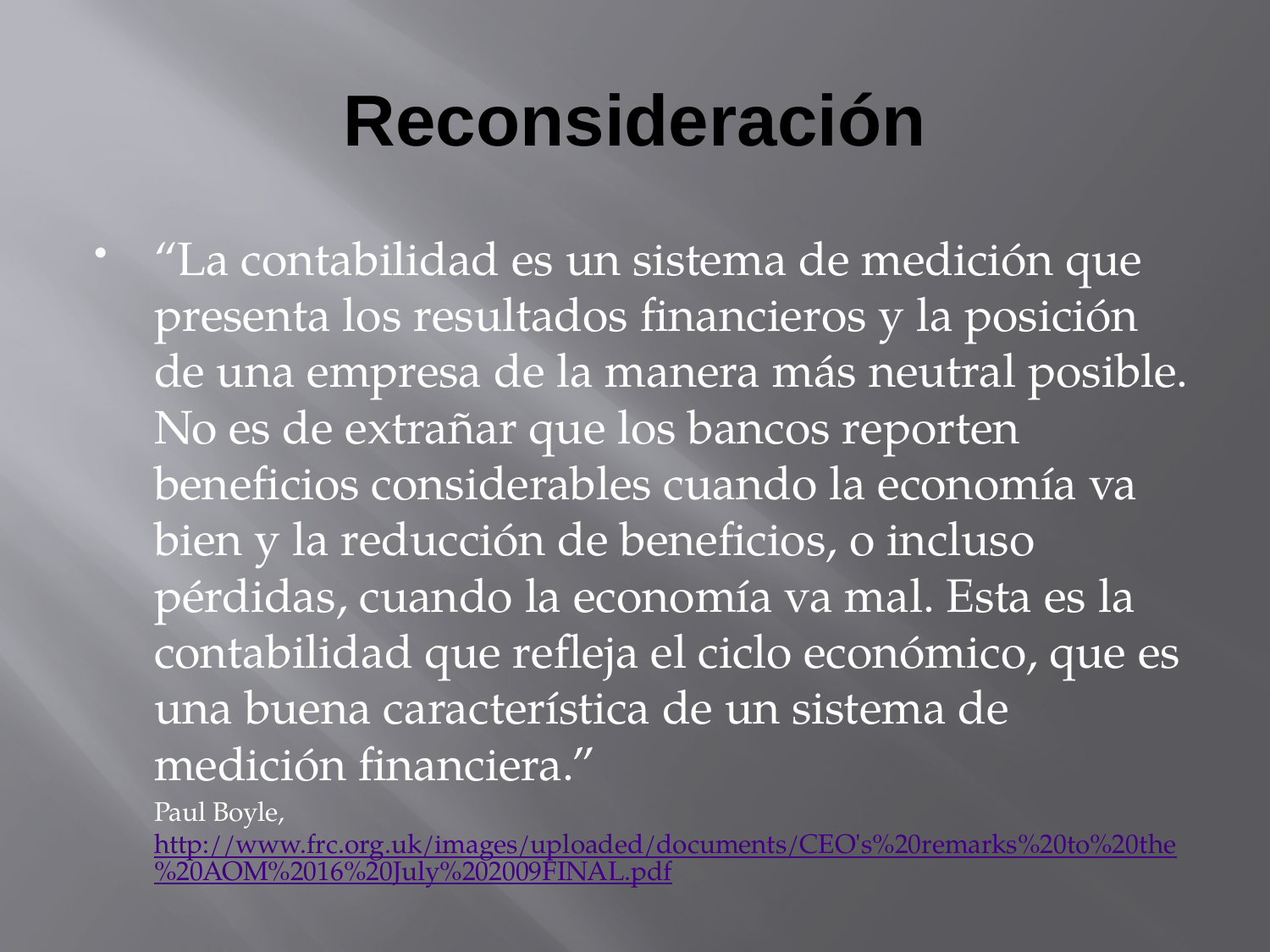

# Reconsideración
“La contabilidad es un sistema de medición que presenta los resultados financieros y la posición de una empresa de la manera más neutral posible. No es de extrañar que los bancos reporten beneficios considerables cuando la economía va bien y la reducción de beneficios, o incluso pérdidas, cuando la economía va mal. Esta es la contabilidad que refleja el ciclo económico, que es una buena característica de un sistema de medición financiera.”
	Paul Boyle, http://www.frc.org.uk/images/uploaded/documents/CEO's%20remarks%20to%20the%20AOM%2016%20July%202009FINAL.pdf